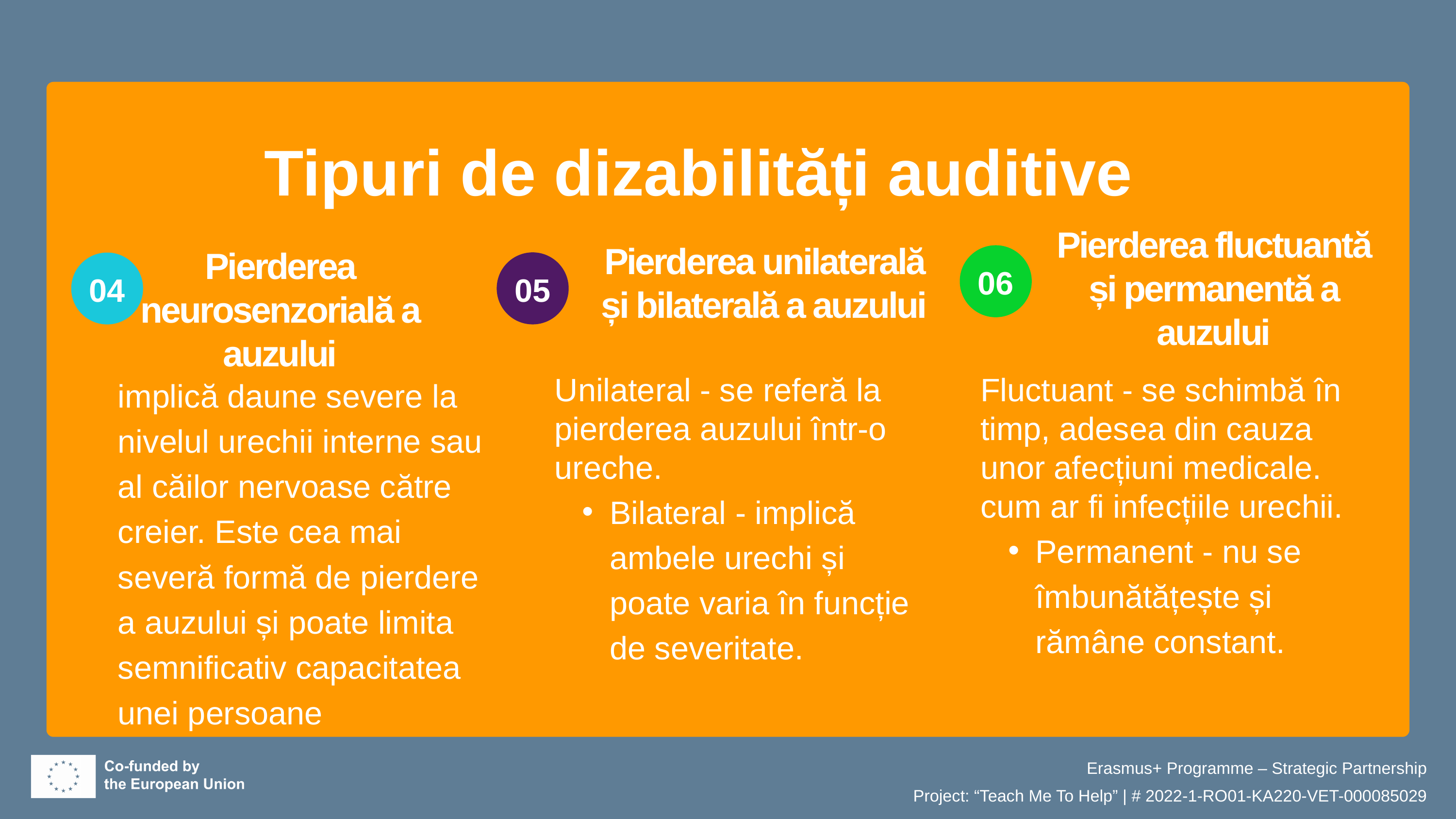

Tipuri de dizabilități auditive
Pierderea fluctuantă și permanentă a auzului

06
Pierderea unilaterală și bilaterală a auzului

05
Pierderea neurosenzorială a auzului

04
implică daune severe la nivelul urechii interne sau al căilor nervoase către creier. Este cea mai severă formă de pierdere a auzului și poate limita semnificativ capacitatea unei persoane
Unilateral - se referă la pierderea auzului într-o ureche.
Bilateral - implică ambele urechi și poate varia în funcție de severitate.
Fluctuant - se schimbă în timp, adesea din cauza unor afecțiuni medicale. cum ar fi infecțiile urechii.
Permanent - nu se îmbunătățește și rămâne constant.

Erasmus+ Programme – Strategic Partnership
Project: “Teach Me To Help” | # 2022-1-RO01-KA220-VET-000085029